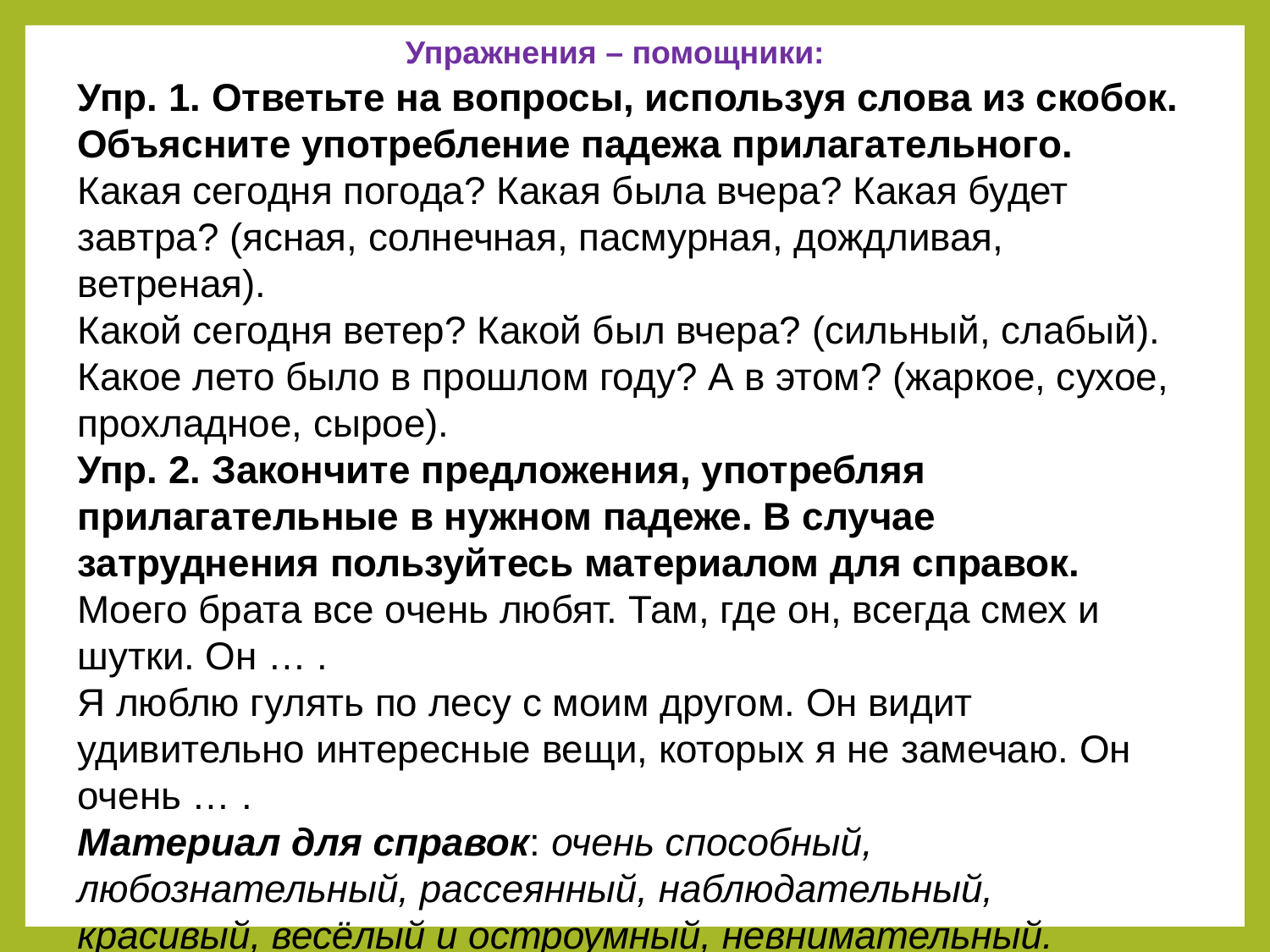

Упражнения – помощники:
Упр. 1. Ответьте на вопросы, используя слова из скобок. Объясните употребление падежа прилагательного.
Какая сегодня погода? Какая была вчера? Какая будет завтра? (ясная, солнечная, пасмурная, дождливая, ветреная).
Какой сегодня ветер? Какой был вчера? (сильный, слабый).
Какое лето было в прошлом году? А в этом? (жаркое, сухое, прохладное, сырое).
Упр. 2. Закончите предложения, употребляя прилагательные в нужном падеже. В случае затруднения пользуйтесь материалом для справок.
Моего брата все очень любят. Там, где он, всегда смех и шутки. Он … .
Я люблю гулять по лесу с моим другом. Он видит удивительно интересные вещи, которых я не замечаю. Он очень … .
Материал для справок: очень способный, любознательный, рассеянный, наблюдательный, красивый, весёлый и остроумный, невнимательный.